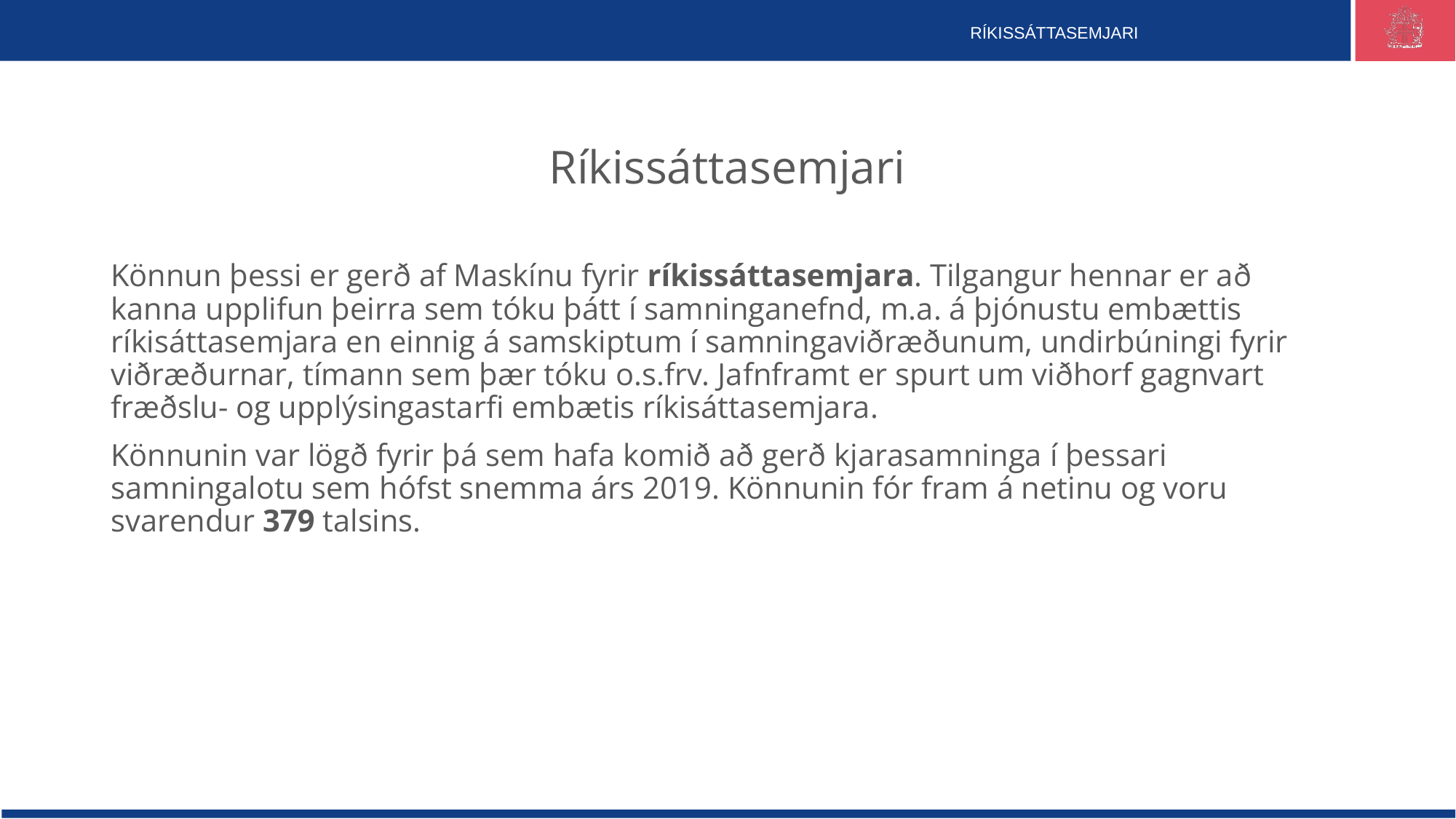

# Ríkissáttasemjari
Könnun þessi er gerð af Maskínu fyrir ríkissáttasemjara. Tilgangur hennar er að kanna upplifun þeirra sem tóku þátt í samninganefnd, m.a. á þjónustu embættis ríkisáttasemjara en einnig á samskiptum í samningaviðræðunum, undirbúningi fyrir viðræðurnar, tímann sem þær tóku o.s.frv. Jafnframt er spurt um viðhorf gagnvart fræðslu- og upplýsingastarfi embætis ríkisáttasemjara.
Könnunin var lögð fyrir þá sem hafa komið að gerð kjarasamninga í þessari samningalotu sem hófst snemma árs 2019. Könnunin fór fram á netinu og voru svarendur 379 talsins.